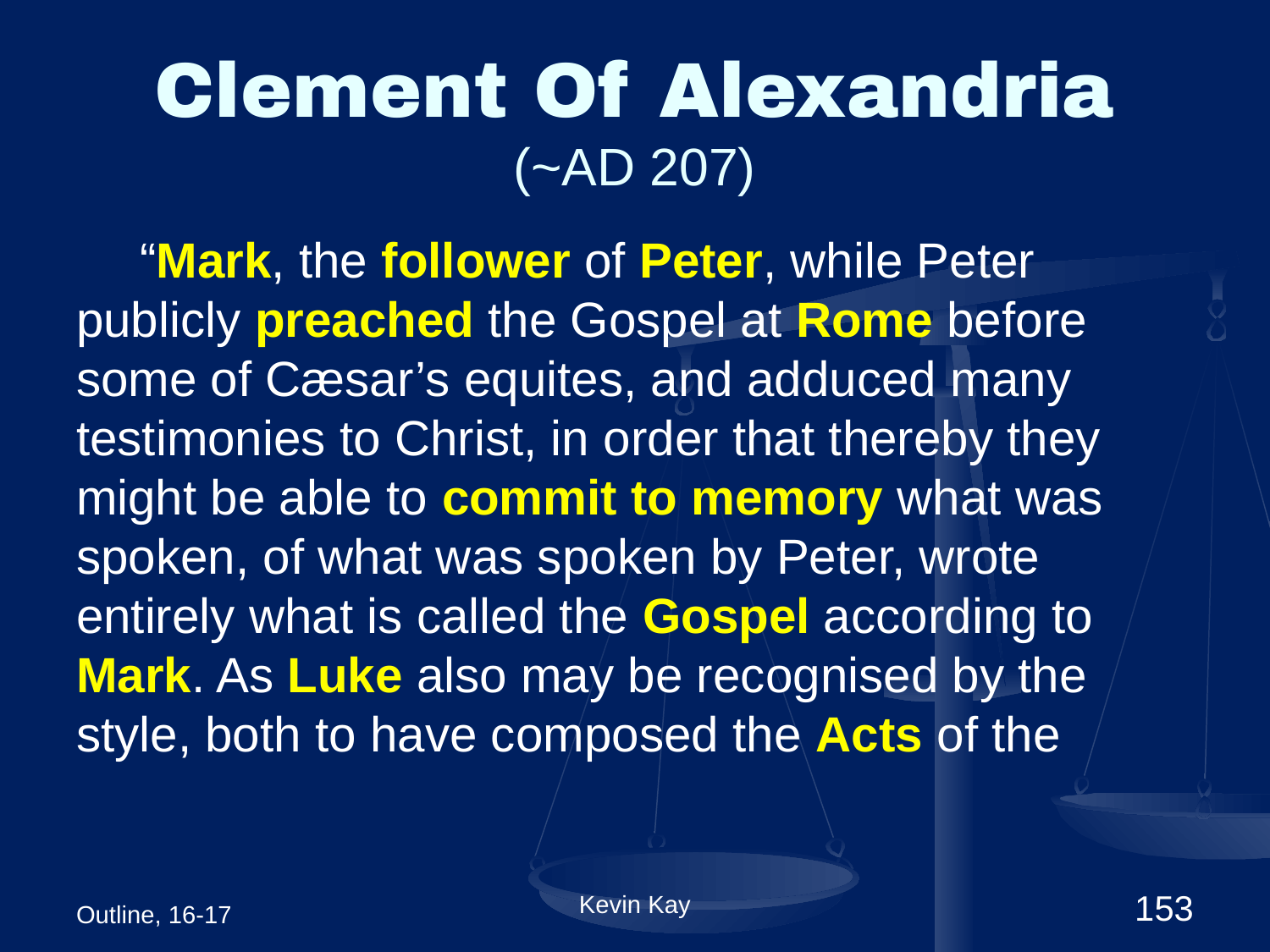

# Clement Of Alexandria (~AD 207)
“Mark, the follower of Peter, while Peter publicly preached the Gospel at Rome before some of Cæsar’s equites, and adduced many testimonies to Christ, in order that thereby they might be able to commit to memory what was spoken, of what was spoken by Peter, wrote entirely what is called the Gospel according to Mark. As Luke also may be recognised by the style, both to have composed the Acts of the
Outline, 16-17
Kevin Kay
153